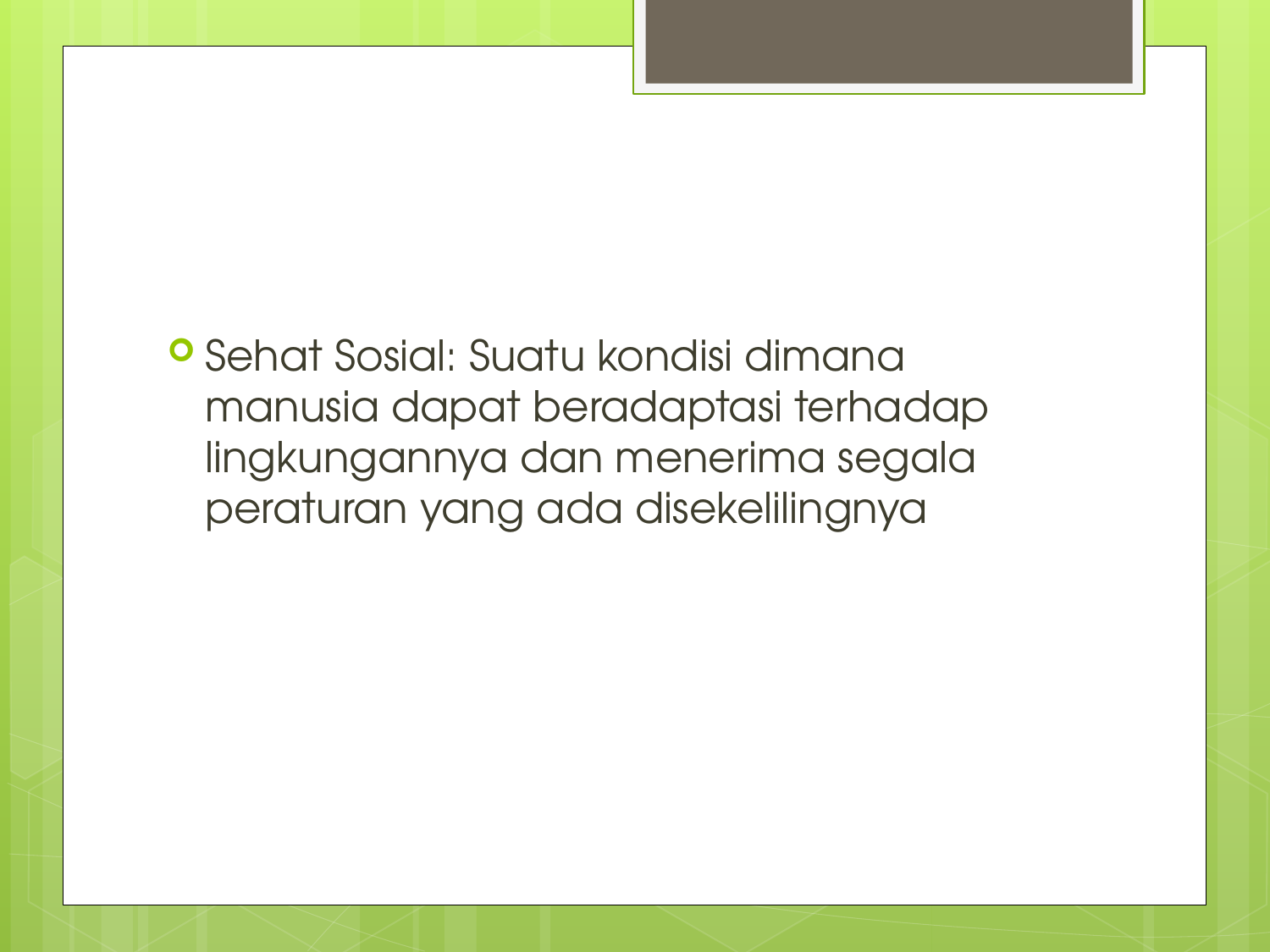

#
Sehat Sosial: Suatu kondisi dimana manusia dapat beradaptasi terhadap lingkungannya dan menerima segala peraturan yang ada disekelilingnya